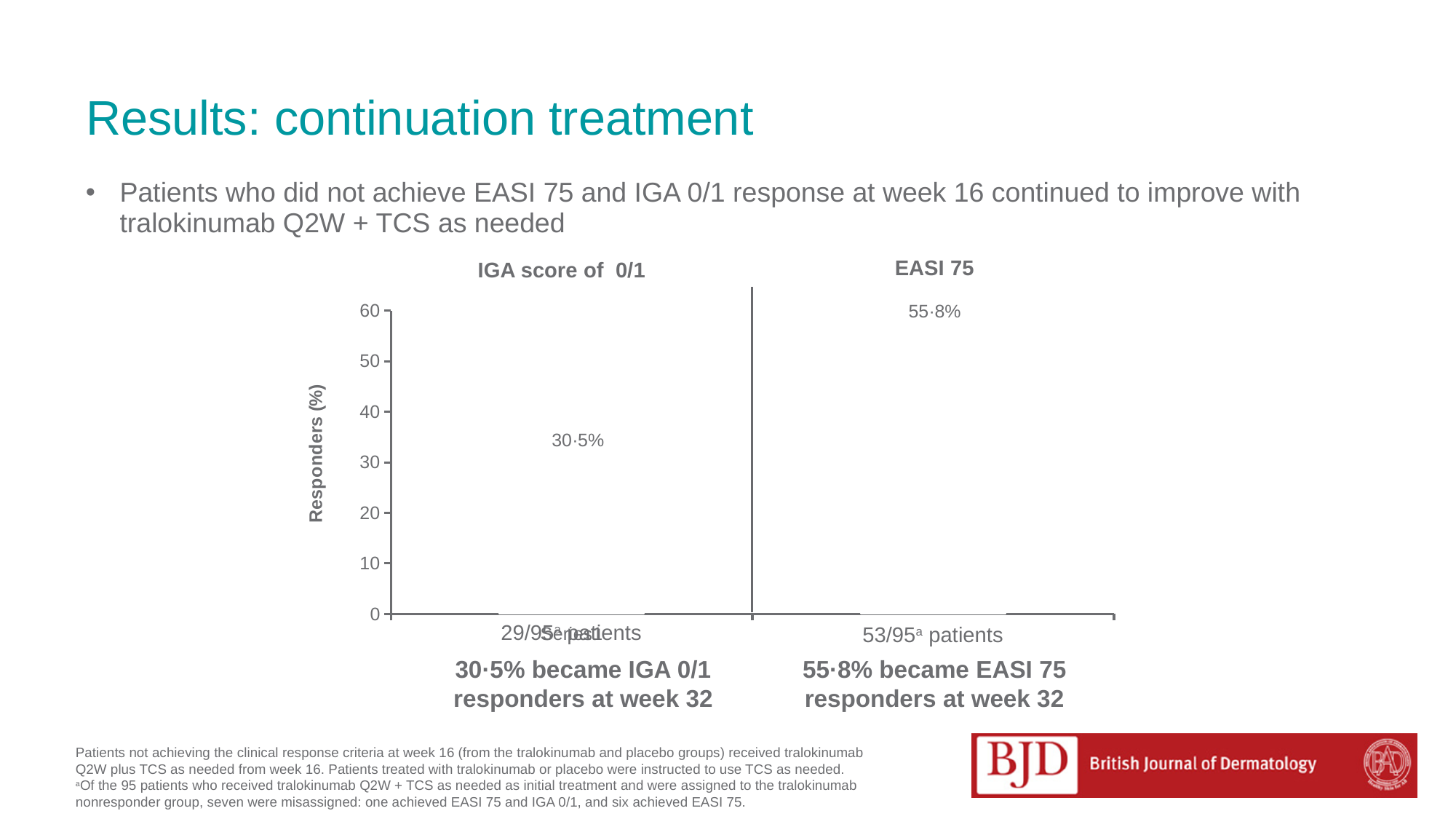

# Results: continuation treatment
Patients who did not achieve EASI 75 and IGA 0/1 response at week 16 continued to improve with tralokinumab Q2W + TCS as needed
EASI 75
IGA score of  0/1

### Chart

| Category |    |
|---|---|
|  | 30.5 |
|  | 55.8 |
29/95a patients
53/95a patients
30·5% became IGA 0/1 responders at week 32
55·8% became EASI 75 responders at week 32

Patients not achieving the clinical response criteria at week 16 (from the tralokinumab and placebo groups) received tralokinumab Q2W plus TCS as needed from week 16. Patients treated with tralokinumab or placebo were instructed to use TCS as needed.
aOf the 95 patients who received tralokinumab Q2W + TCS as needed as initial treatment and were assigned to the tralokinumab nonresponder group, seven were misassigned: one achieved EASI 75 and IGA 0/1, and six achieved EASI 75.